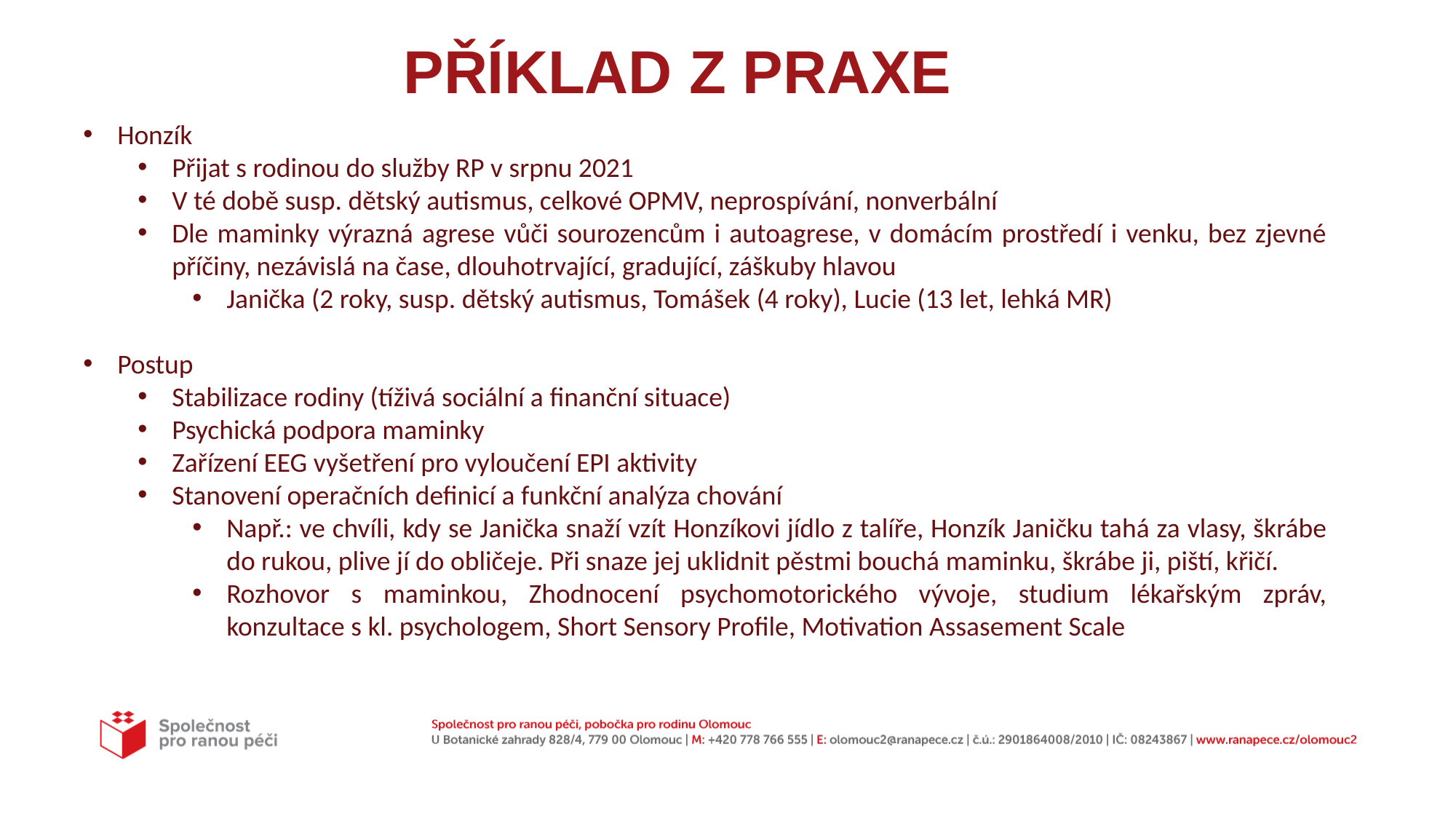

# PŘÍKLAD Z PRAXE
Honzík
Přijat s rodinou do služby RP v srpnu 2021
V té době susp. dětský autismus, celkové OPMV, neprospívání, nonverbální
Dle maminky výrazná agrese vůči sourozencům i autoagrese, v domácím prostředí i venku, bez zjevné příčiny, nezávislá na čase, dlouhotrvající, gradující, záškuby hlavou
Janička (2 roky, susp. dětský autismus, Tomášek (4 roky), Lucie (13 let, lehká MR)

Postup
Stabilizace rodiny (tíživá sociální a finanční situace)
Psychická podpora maminky
Zařízení EEG vyšetření pro vyloučení EPI aktivity
Stanovení operačních definicí a funkční analýza chování
Např.: ve chvíli, kdy se Janička snaží vzít Honzíkovi jídlo z talíře, Honzík Janičku tahá za vlasy, škrábe do rukou, plive jí do obličeje. Při snaze jej uklidnit pěstmi bouchá maminku, škrábe ji, piští, křičí.
Rozhovor s maminkou, Zhodnocení psychomotorického vývoje, studium lékařským zpráv, konzultace s kl. psychologem, Short Sensory Profile, Motivation Assasement Scale